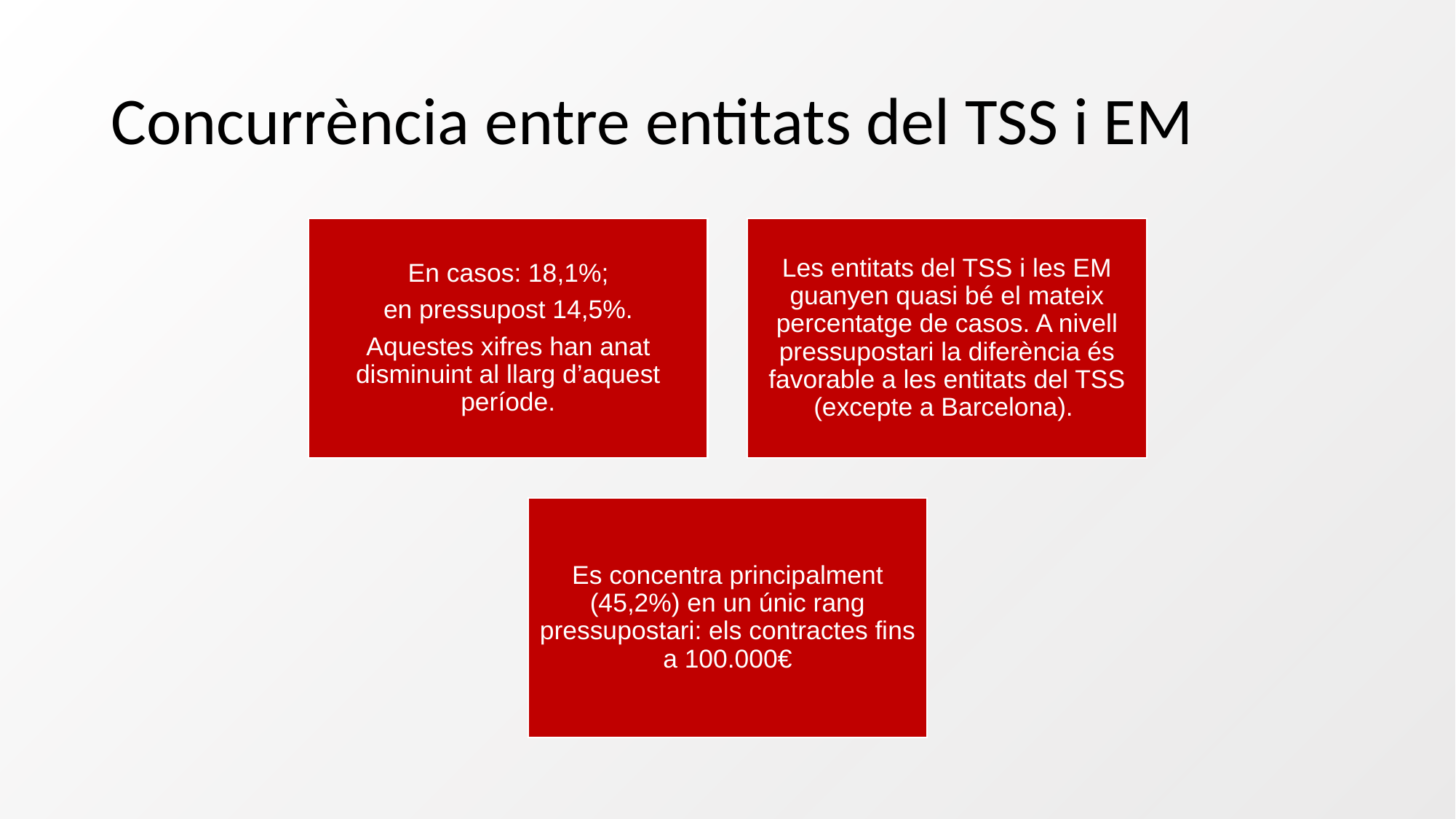

# Concurrència entre entitats del TSS i EM
En casos: 18,1%;
en pressupost 14,5%.
Aquestes xifres han anat disminuint al llarg d’aquest període.
Les entitats del TSS i les EM guanyen quasi bé el mateix percentatge de casos. A nivell pressupostari la diferència és favorable a les entitats del TSS (excepte a Barcelona).
Es concentra principalment (45,2%) en un únic rang pressupostari: els contractes fins a 100.000€